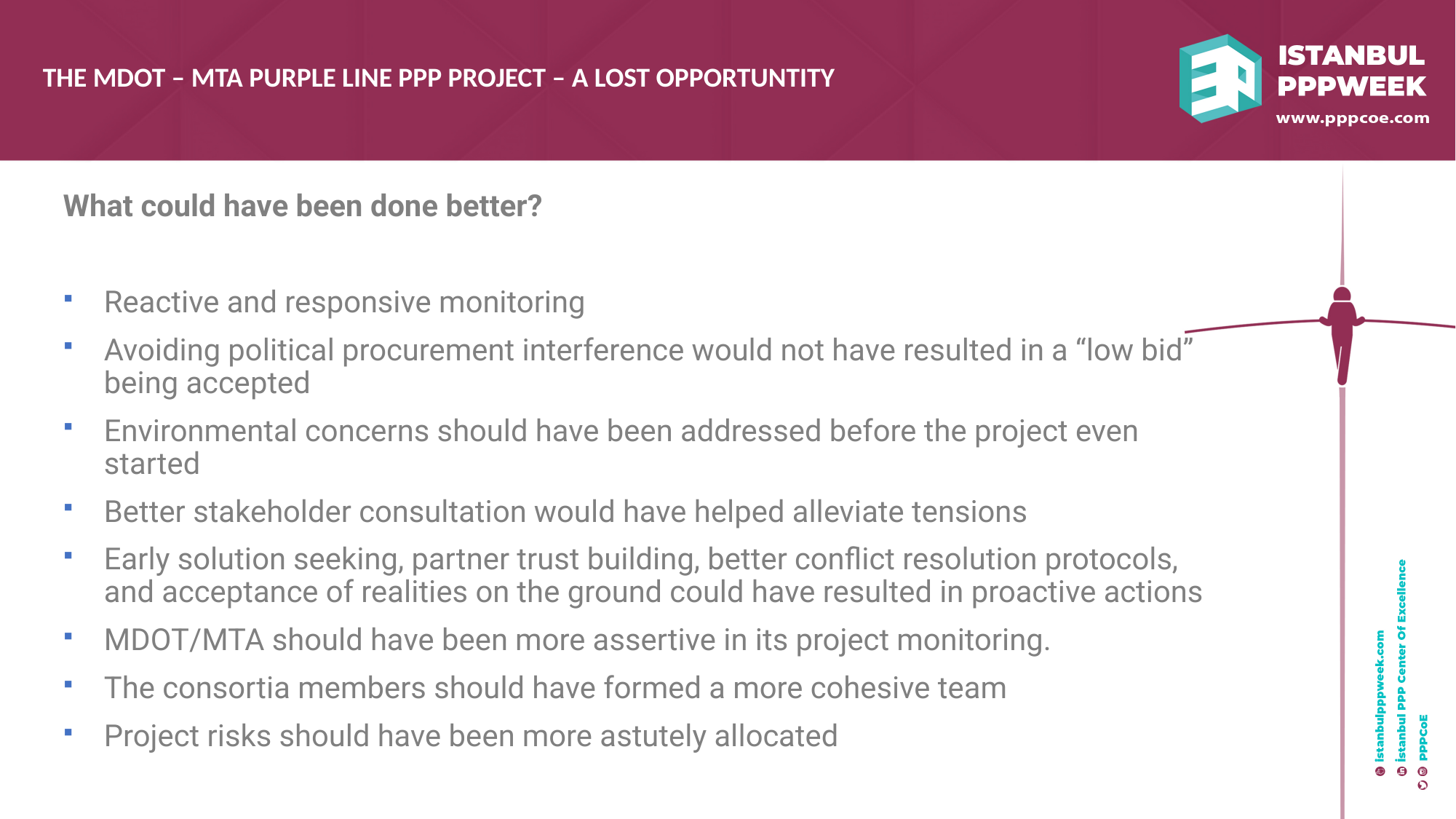

THE MDOT – MTA PURPLE LINE PPP PROJECT – A LOST OPPORTUNTITY
What could have been done better?

Reactive and responsive monitoring
Avoiding political procurement interference would not have resulted in a “low bid” being accepted
Environmental concerns should have been addressed before the project even started
Better stakeholder consultation would have helped alleviate tensions
Early solution seeking, partner trust building, better conflict resolution protocols, and acceptance of realities on the ground could have resulted in proactive actions
MDOT/MTA should have been more assertive in its project monitoring.
The consortia members should have formed a more cohesive team
Project risks should have been more astutely allocated